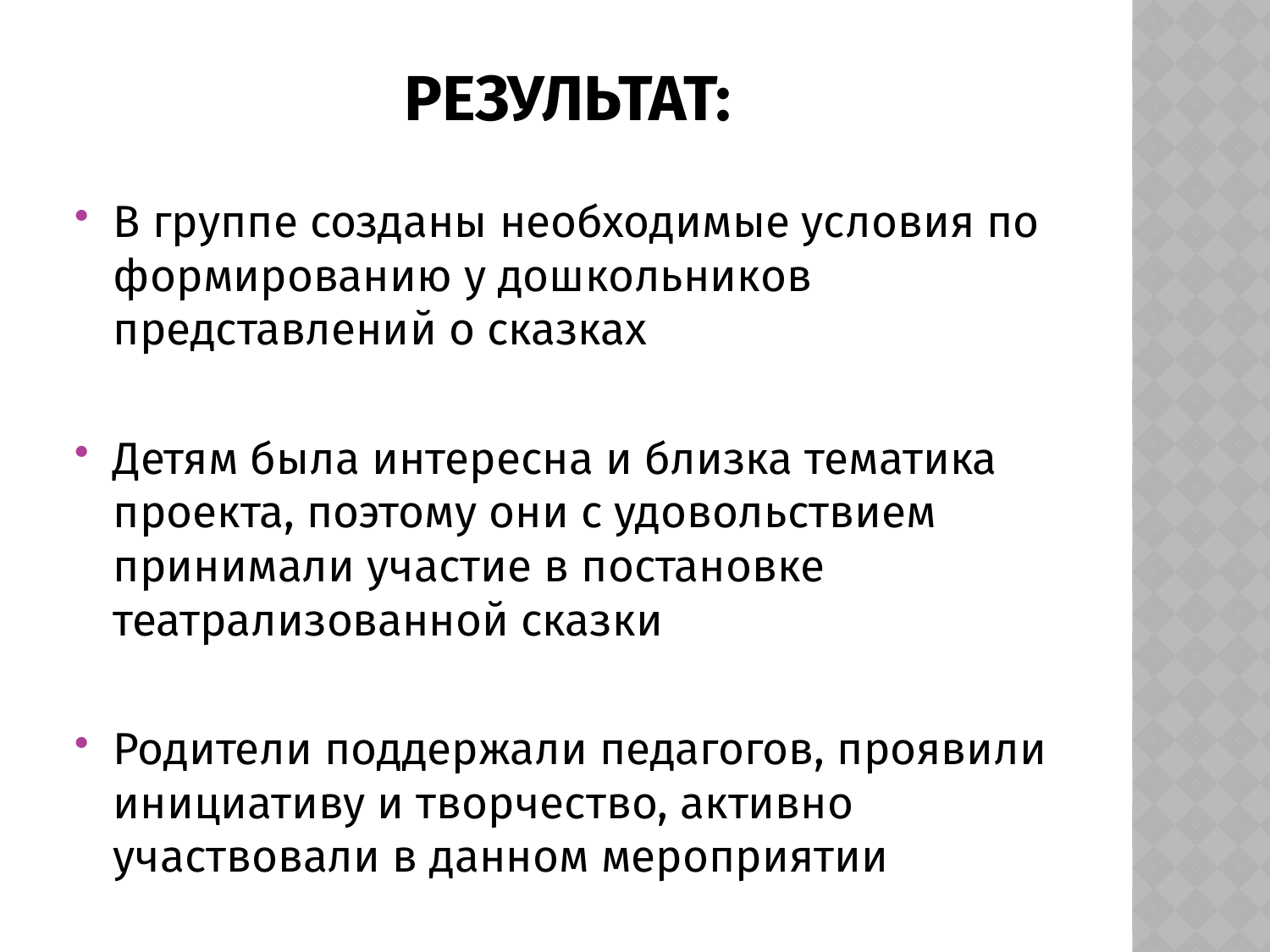

# Результат:
В группе созданы необходимые условия по формированию у дошкольников представлений о сказках

Детям была интересна и близка тематика проекта, поэтому они с удовольствием принимали участие в постановке театрализованной сказки

Родители поддержали педагогов, проявили инициативу и творчество, активно участвовали в данном мероприятии